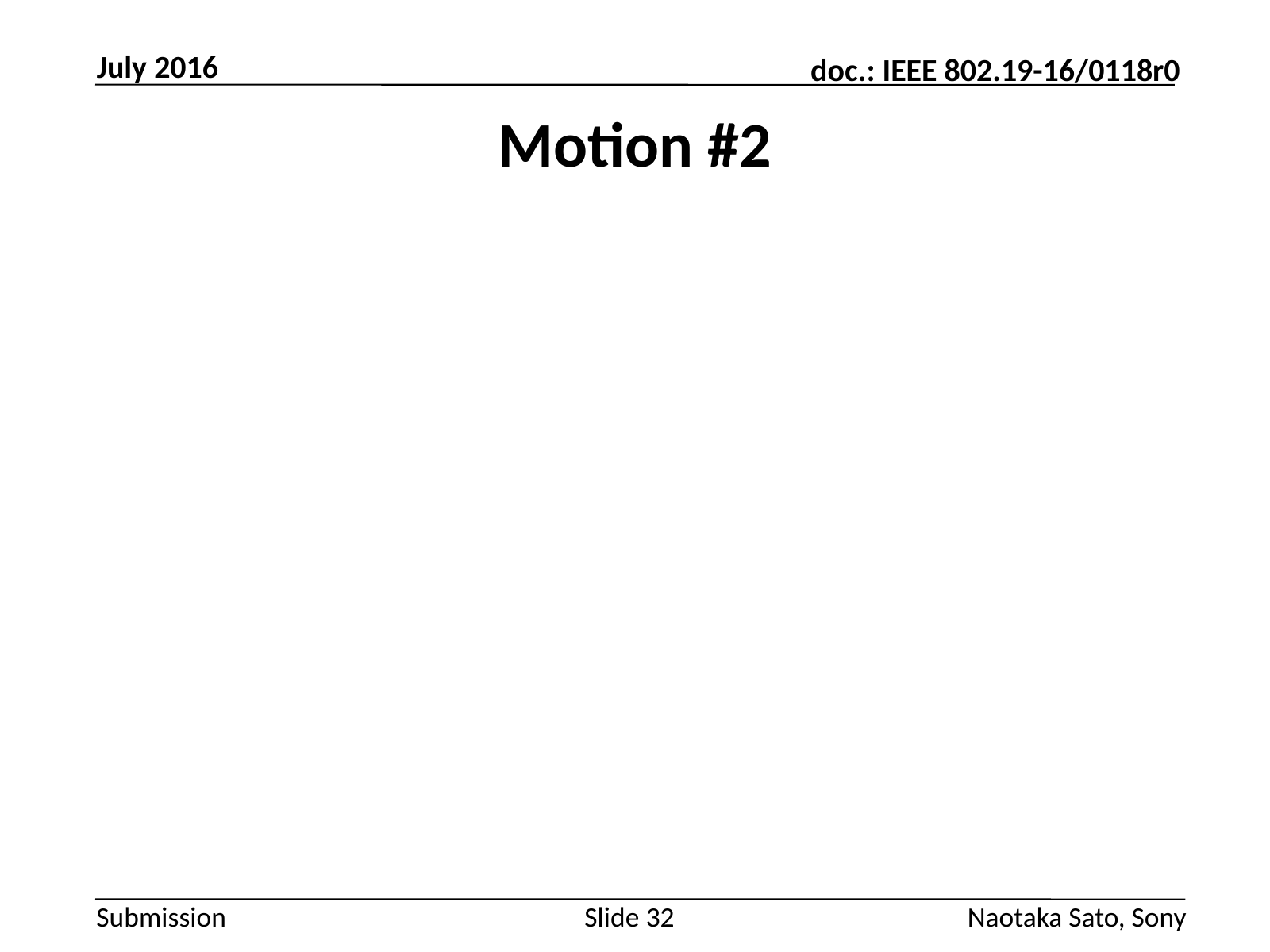

July 2016
# Motion #2

Slide 32
Naotaka Sato, Sony